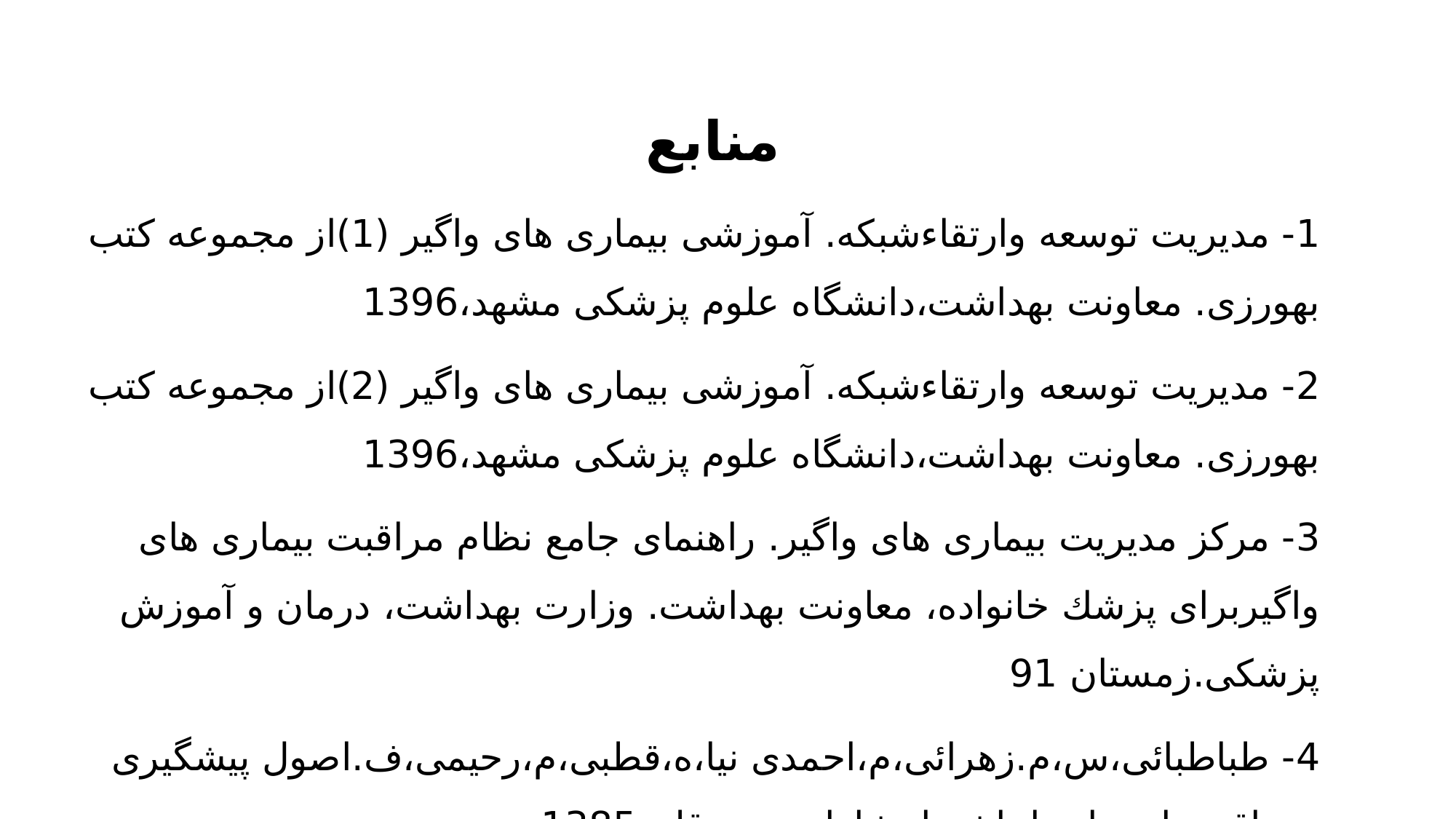

منابع
1- مدیریت توسعه وارتقاءشبکه. آموزشی بیماری های واگیر (1)از مجموعه کتب بهورزی. معاونت بهداشت،دانشگاه علوم پزشکی مشهد،1396
2- مدیریت توسعه وارتقاءشبکه. آموزشی بیماری های واگیر (2)از مجموعه کتب بهورزی. معاونت بهداشت،دانشگاه علوم پزشکی مشهد،1396
3- مرکز مدیریت بیماری های واگیر. راهنمای جامع نظام مراقبت بیماری های واگیربرای پزشك خانواده، معاونت بهداشت. وزارت بهداشت، درمان و آموزش پزشكی.زمستان 91
4- طباطبائی،س،م.زهرائی،م،احمدی نیا،ه،قطبی،م،رحیمی،ف.اصول پیشگیری ومراقبت ازبیماریها.ناشر انتشارات روح قلم.1385